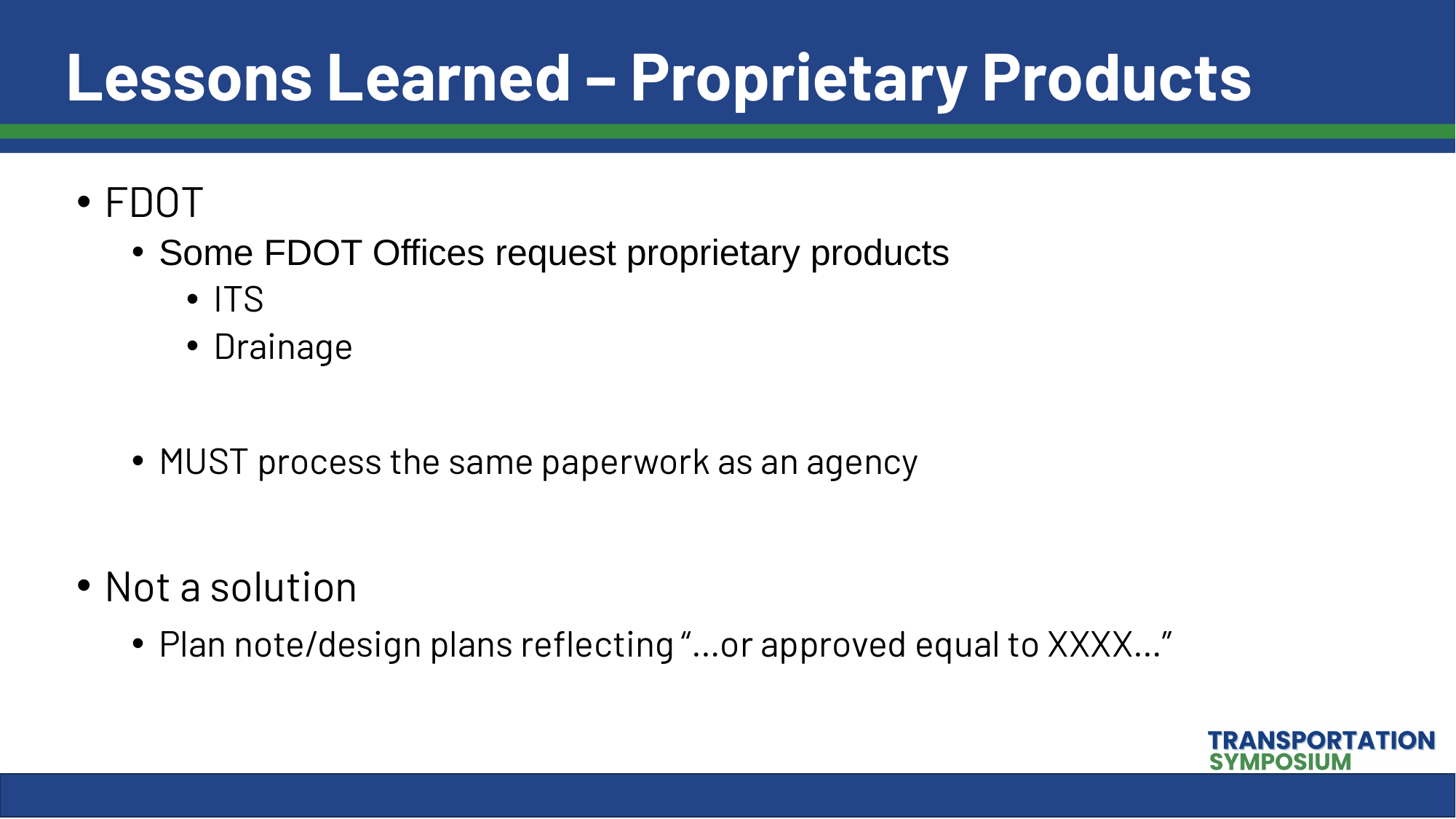

# Lessons Learned – Proprietary Products
FDOT
Some FDOT Offices request proprietary products
ITS
Drainage

MUST process the same paperwork as an agency

Not a solution
Plan note/design plans reflecting “…or approved equal to XXXX…”